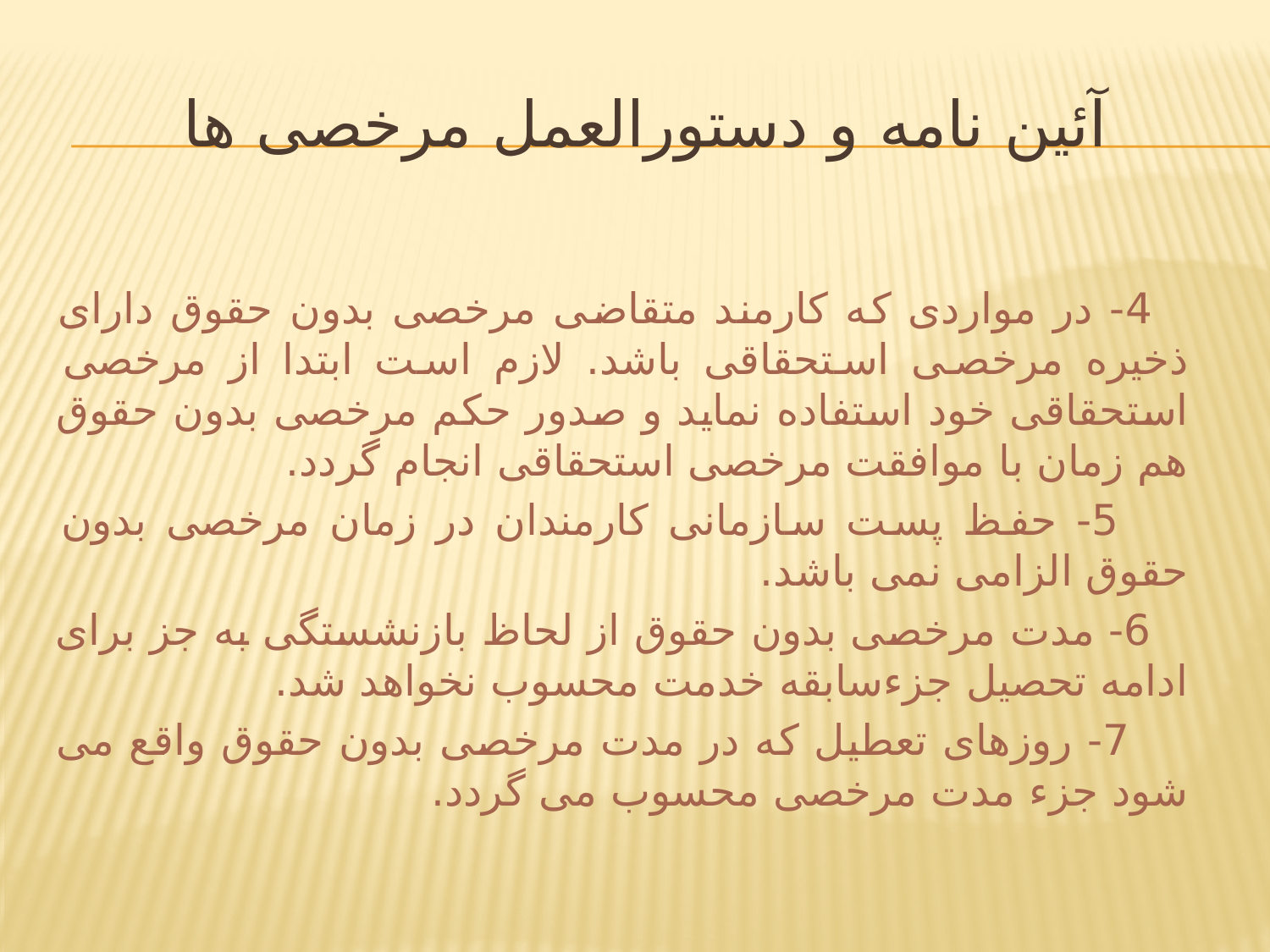

# آئین نامه و دستورالعمل مرخصی ها

     4- در مواردی که کارمند متقاضی مرخصی بدون حقوق دارای ذخیره مرخصی استحقاقی باشد. لازم است ابتدا از مرخصی استحقاقی خود استفاده نماید و صدور حکم مرخصی بدون حقوق هم زمان با موافقت مرخصی استحقاقی انجام گردد.
      5- حفظ پست سازمانی کارمندان در زمان مرخصی بدون حقوق الزامی نمی باشد.
      6- مدت مرخصی بدون حقوق از لحاظ بازنشستگی به جز برای ادامه تحصیل جزءسابقه خدمت محسوب نخواهد شد.
       7- روزهای تعطیل که در مدت مرخصی بدون حقوق واقع می شود جزء مدت مرخصی محسوب می گردد.